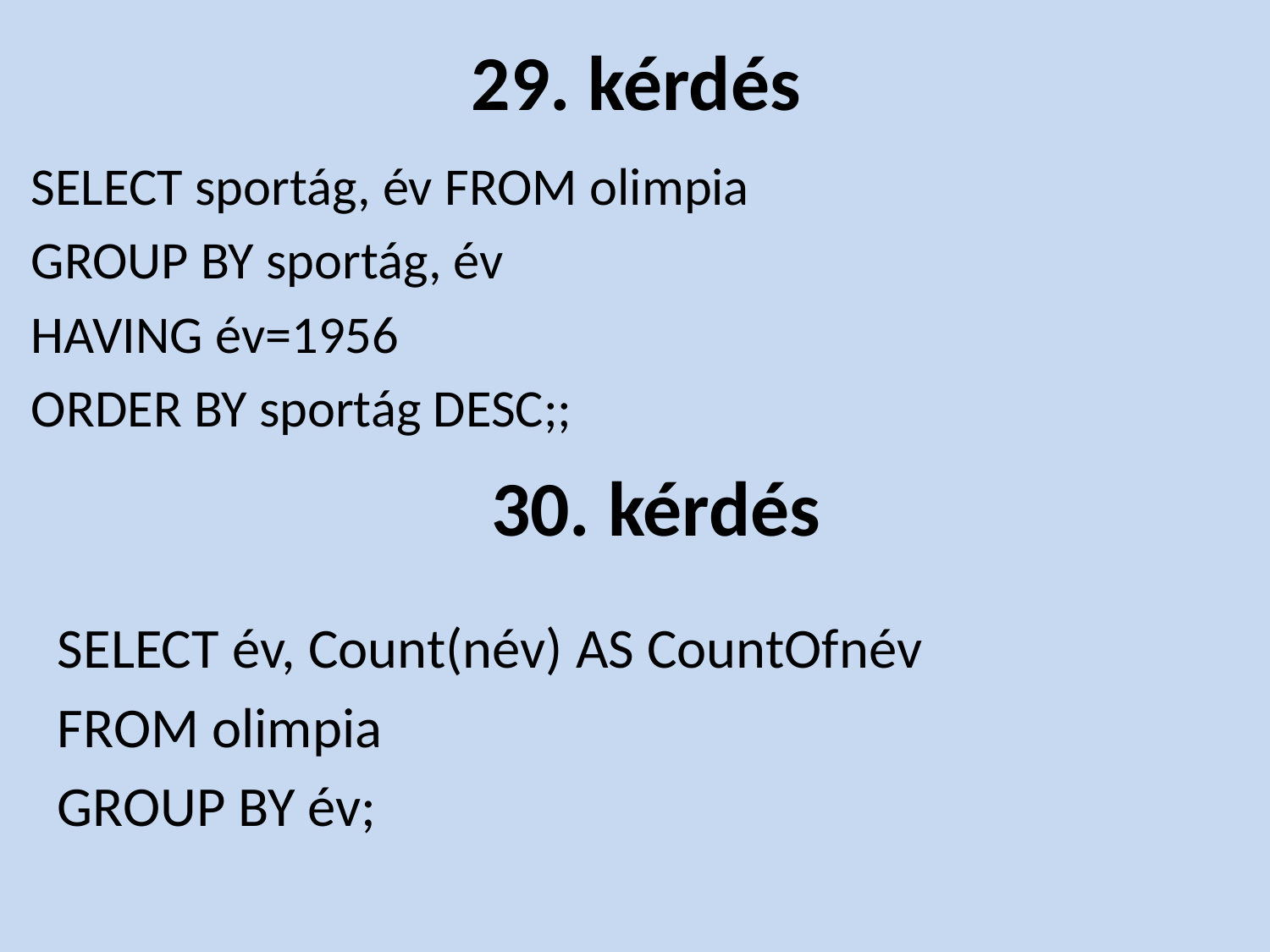

# 29. kérdés
SELECT sportág, év FROM olimpia
GROUP BY sportág, év
HAVING év=1956
ORDER BY sportág DESC;;

30. kérdés

SELECT év, Count(név) AS CountOfnév
FROM olimpia
GROUP BY év;